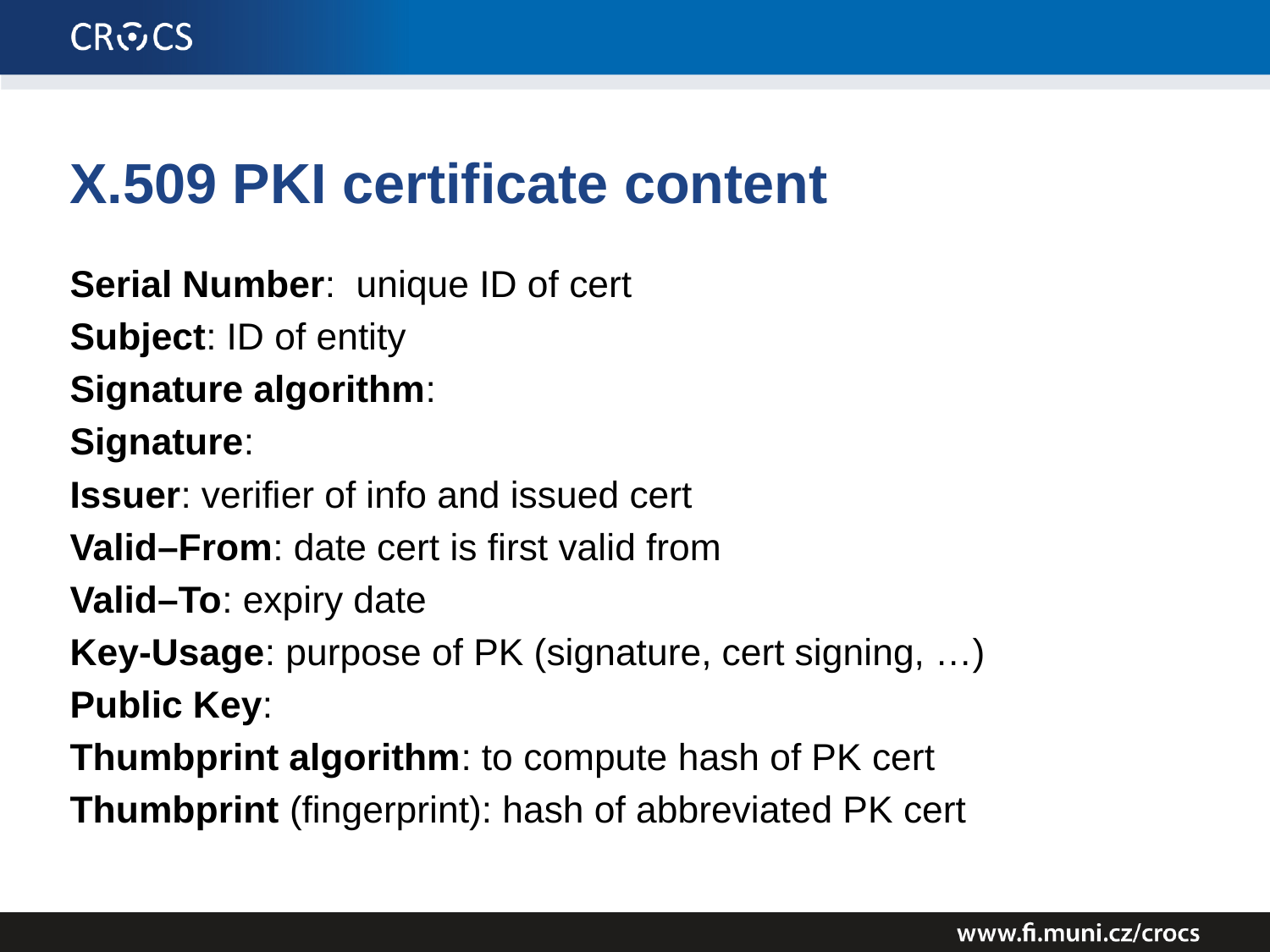

# X.509 PKI certificate content
Serial Number:  unique ID of cert
Subject: ID of entity
Signature algorithm:
Signature:
Issuer: verifier of info and issued cert
Valid–From: date cert is first valid from
Valid–To: expiry date
Key-Usage: purpose of PK (signature, cert signing, …)
Public Key:
Thumbprint algorithm: to compute hash of PK cert
Thumbprint (fingerprint): hash of abbreviated PK cert